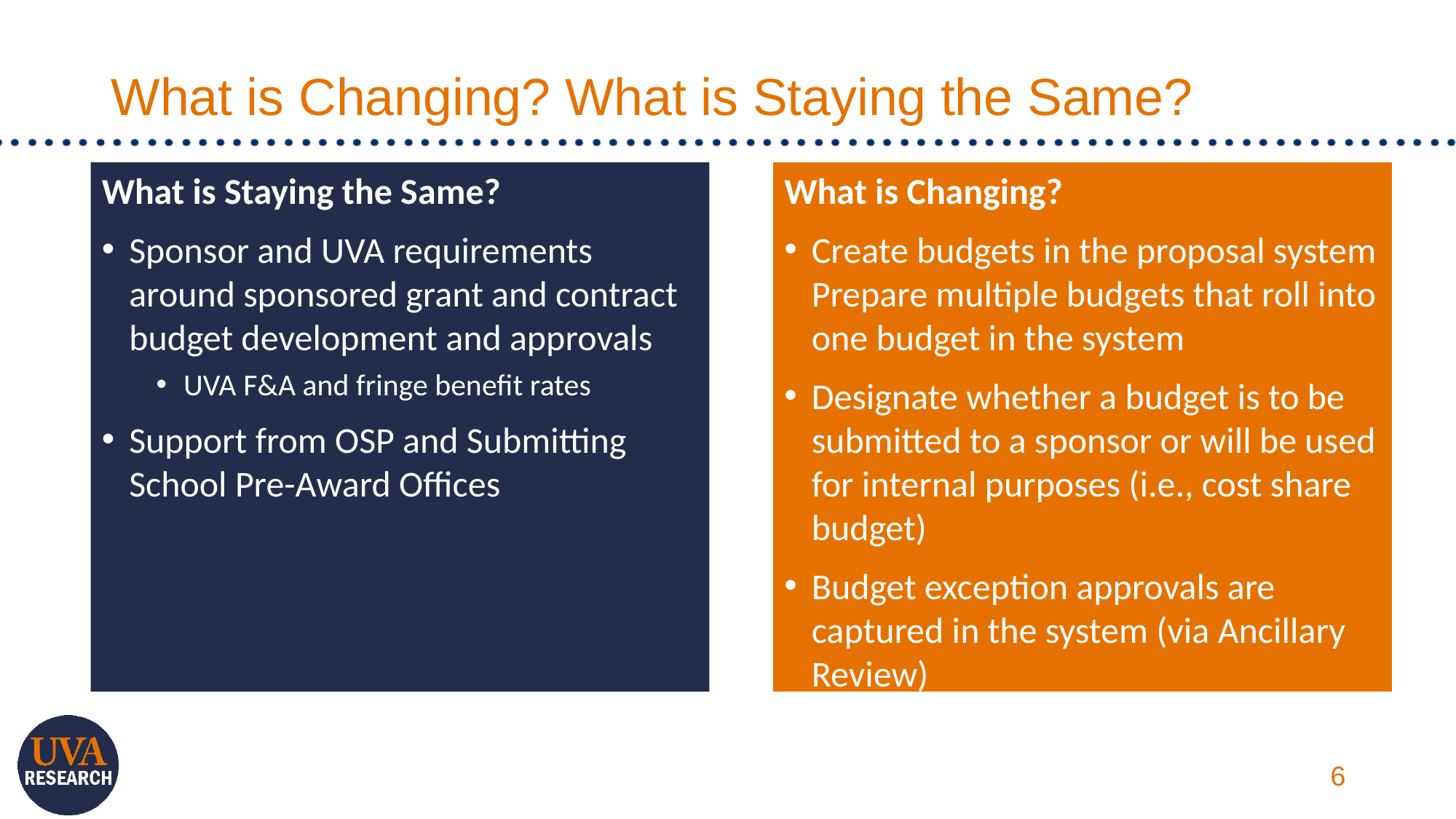

# What is Changing? What is Staying the Same?
What is Changing?
Create budgets in the proposal system Prepare multiple budgets that roll into one budget in the system
Designate whether a budget is to be submitted to a sponsor or will be used for internal purposes (i.e., cost share budget)
Budget exception approvals are captured in the system (via Ancillary Review)
What is Staying the Same?
Sponsor and UVA requirements around sponsored grant and contract budget development and approvals
UVA F&A and fringe benefit rates
Support from OSP and Submitting School Pre-Award Offices